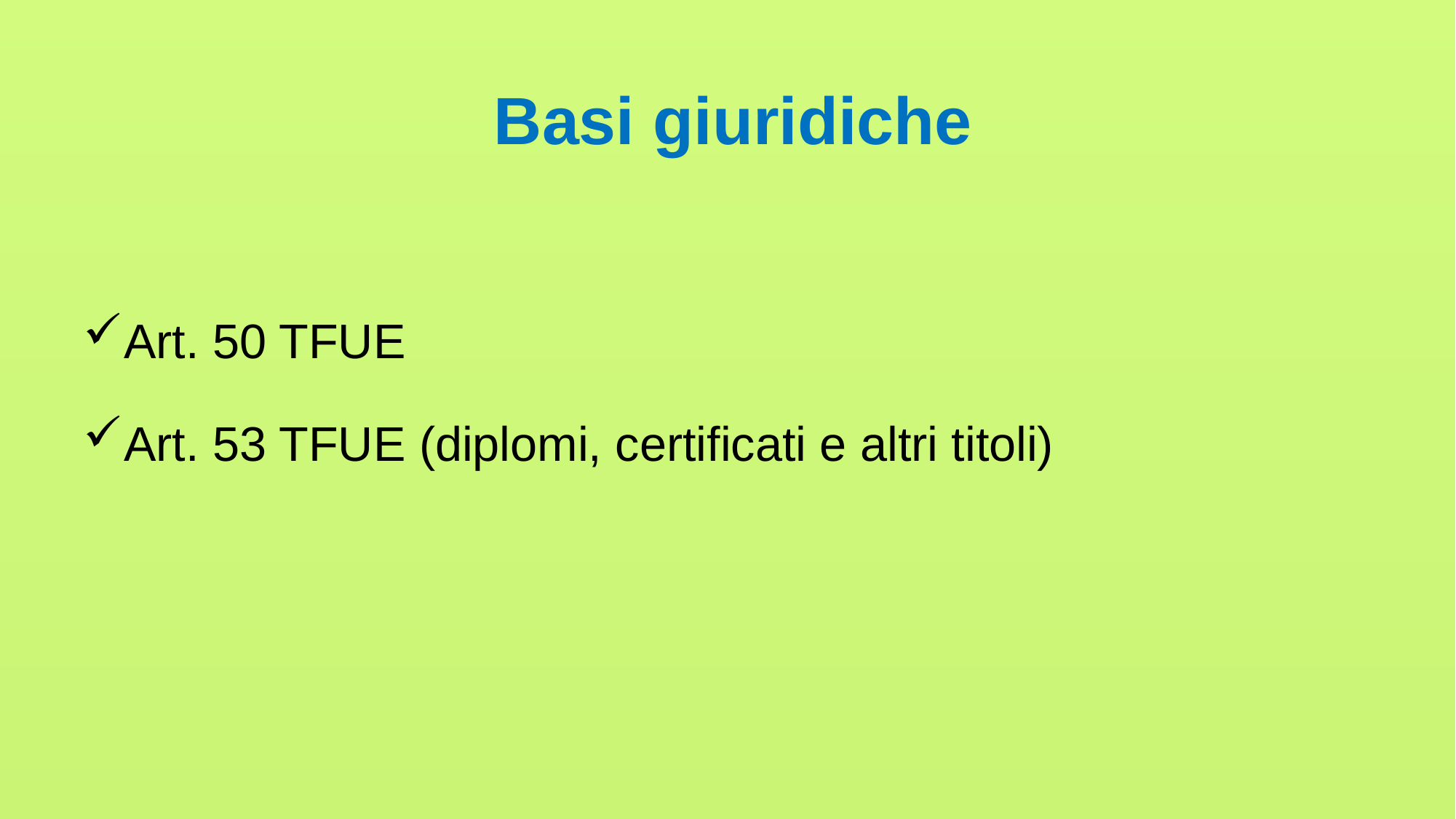

# Basi giuridiche

Art. 50 TFUE
Art. 53 TFUE (diplomi, certificati e altri titoli)